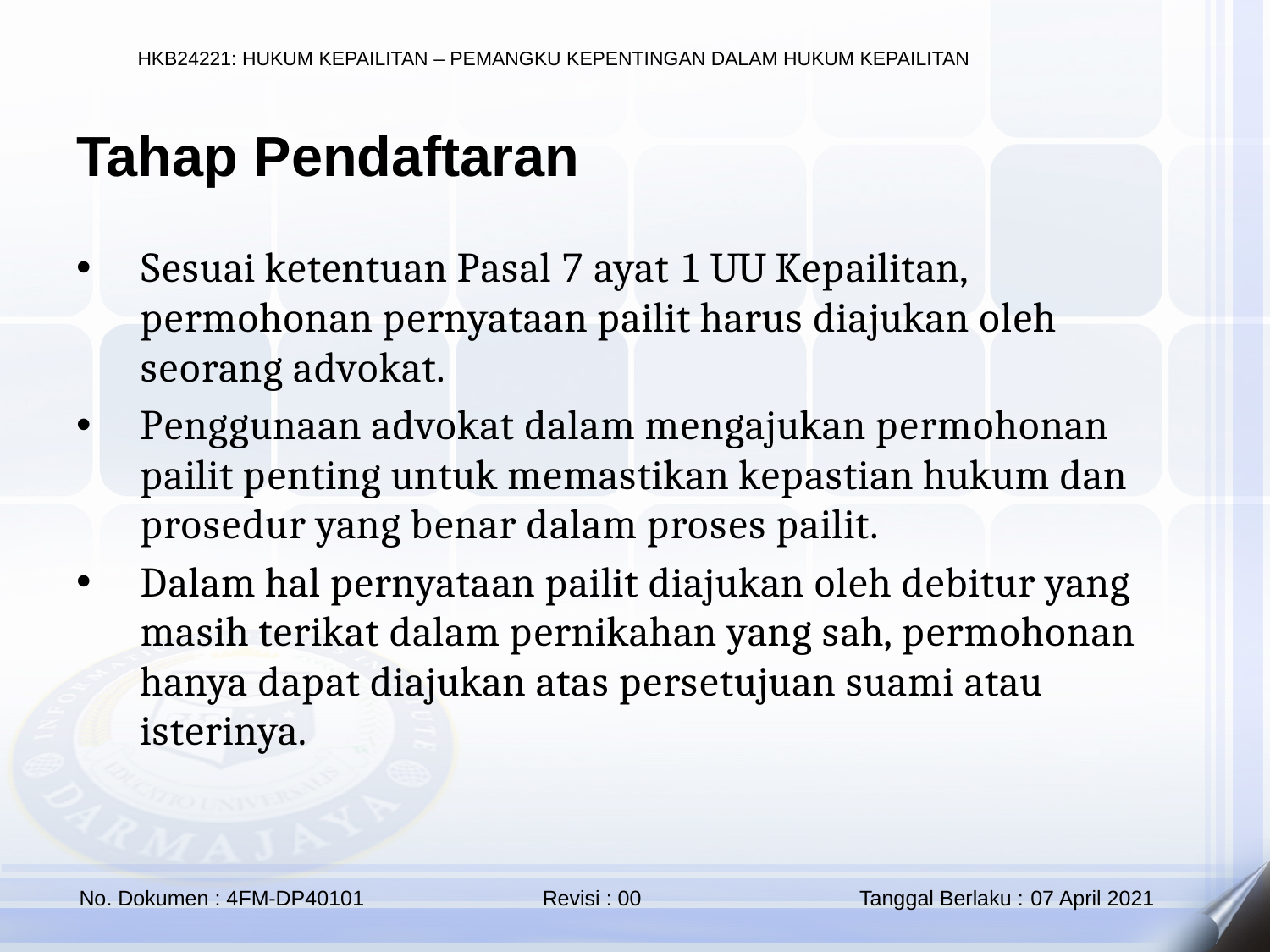

Tahap Pendaftaran
Sesuai ketentuan Pasal 7 ayat 1 UU Kepailitan, permohonan pernyataan pailit harus diajukan oleh seorang advokat.
Penggunaan advokat dalam mengajukan permohonan pailit penting untuk memastikan kepastian hukum dan prosedur yang benar dalam proses pailit.
Dalam hal pernyataan pailit diajukan oleh debitur yang masih terikat dalam pernikahan yang sah, permohonan hanya dapat diajukan atas persetujuan suami atau isterinya.